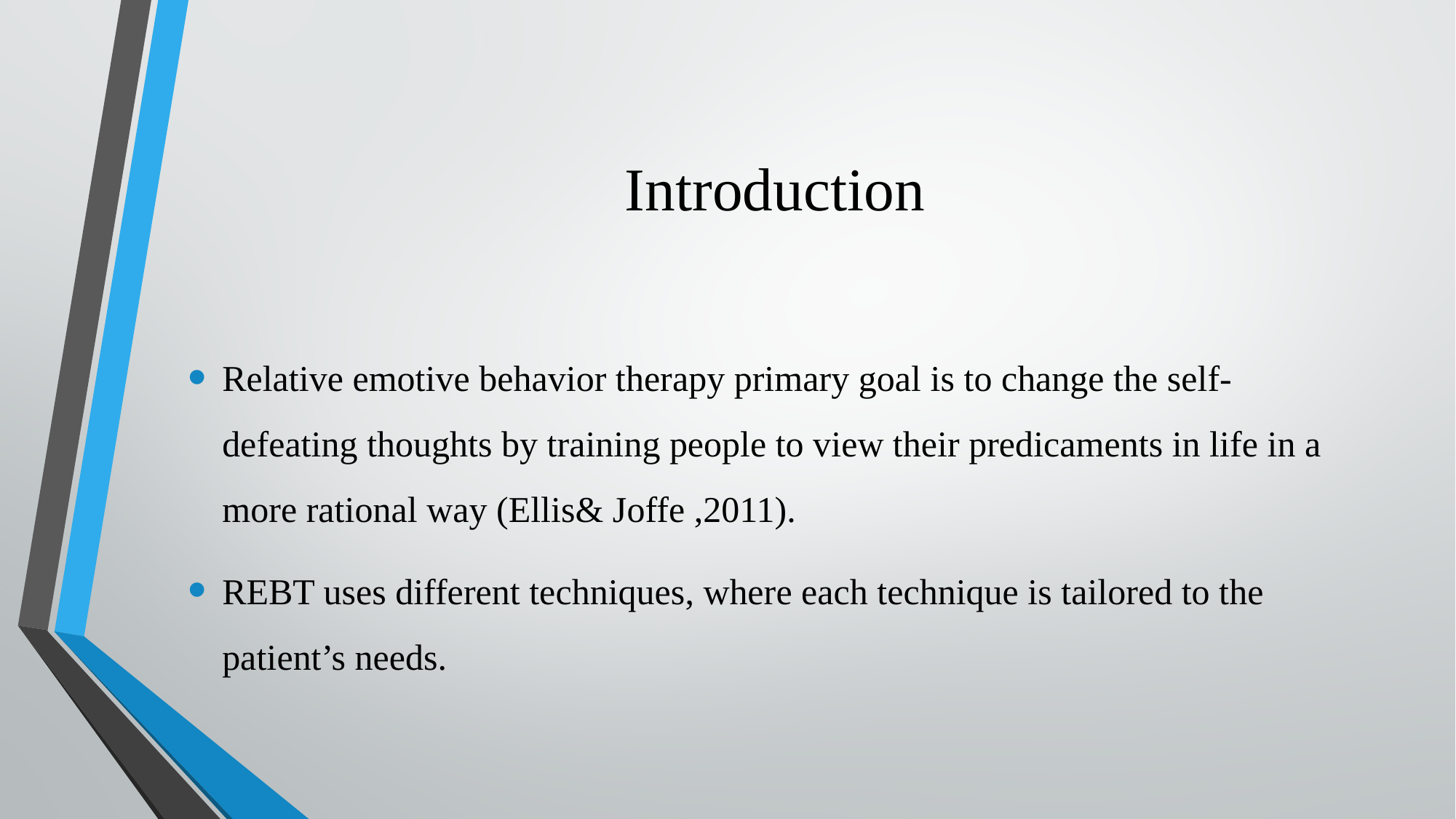

# Introduction
Relative emotive behavior therapy primary goal is to change the self-defeating thoughts by training people to view their predicaments in life in a more rational way (Ellis& Joffe ,2011).
REBT uses different techniques, where each technique is tailored to the patient’s needs.